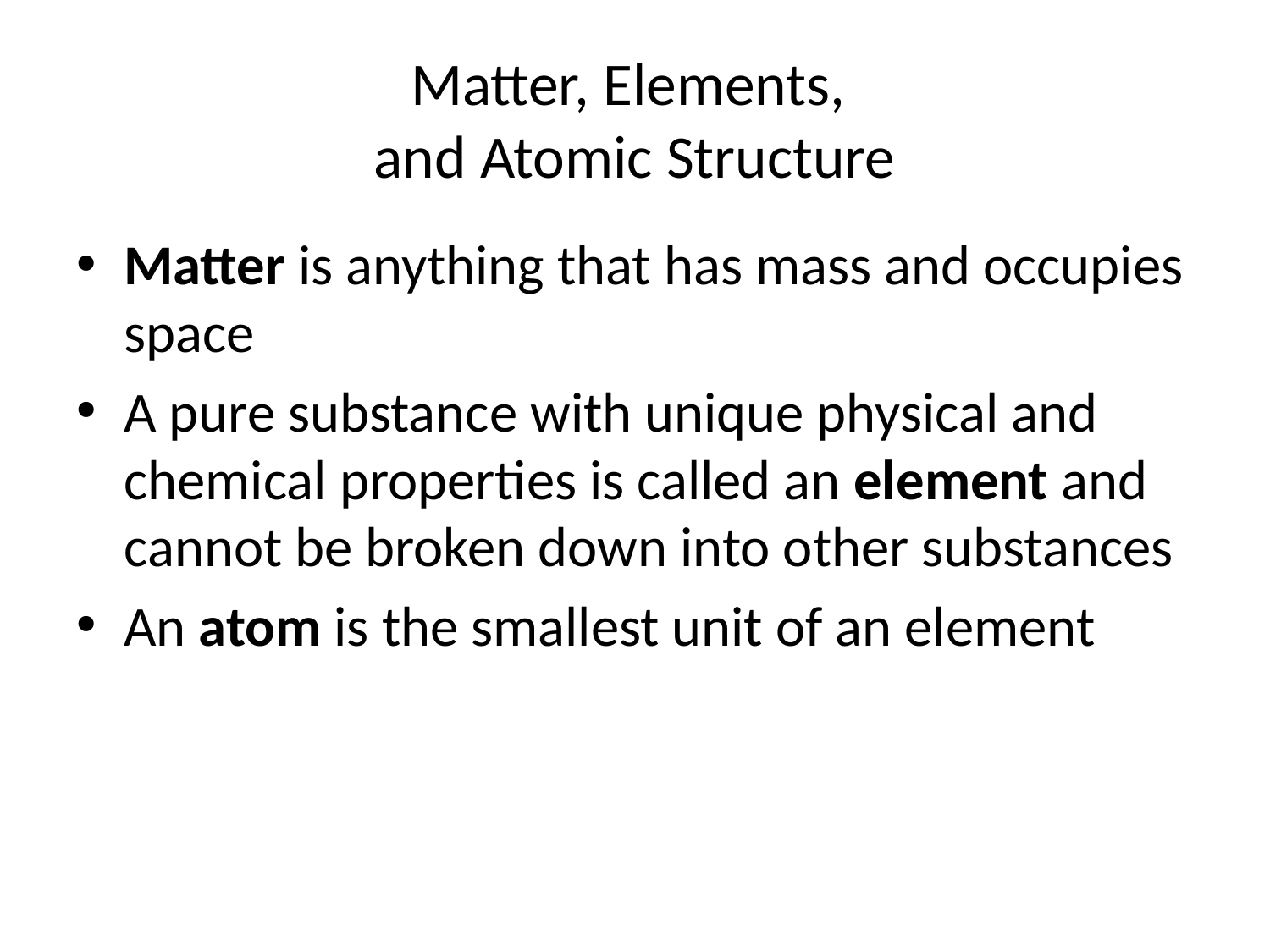

# Matter, Elements, and Atomic Structure
Matter is anything that has mass and occupies space
A pure substance with unique physical and chemical properties is called an element and cannot be broken down into other substances
An atom is the smallest unit of an element